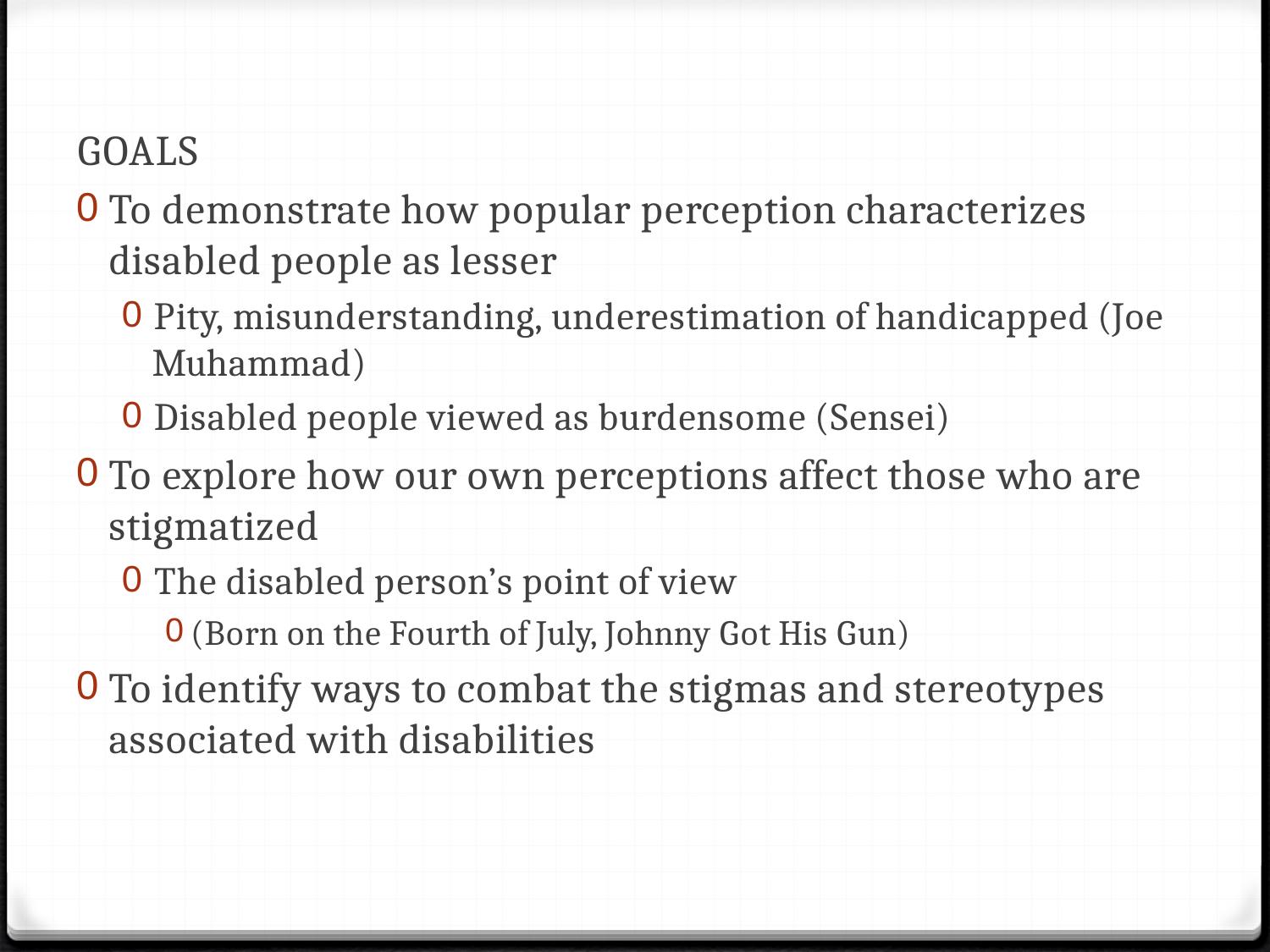

GOALS
To demonstrate how popular perception characterizes disabled people as lesser
Pity, misunderstanding, underestimation of handicapped (Joe Muhammad)
Disabled people viewed as burdensome (Sensei)
To explore how our own perceptions affect those who are stigmatized
The disabled person’s point of view
(Born on the Fourth of July, Johnny Got His Gun)
To identify ways to combat the stigmas and stereotypes associated with disabilities